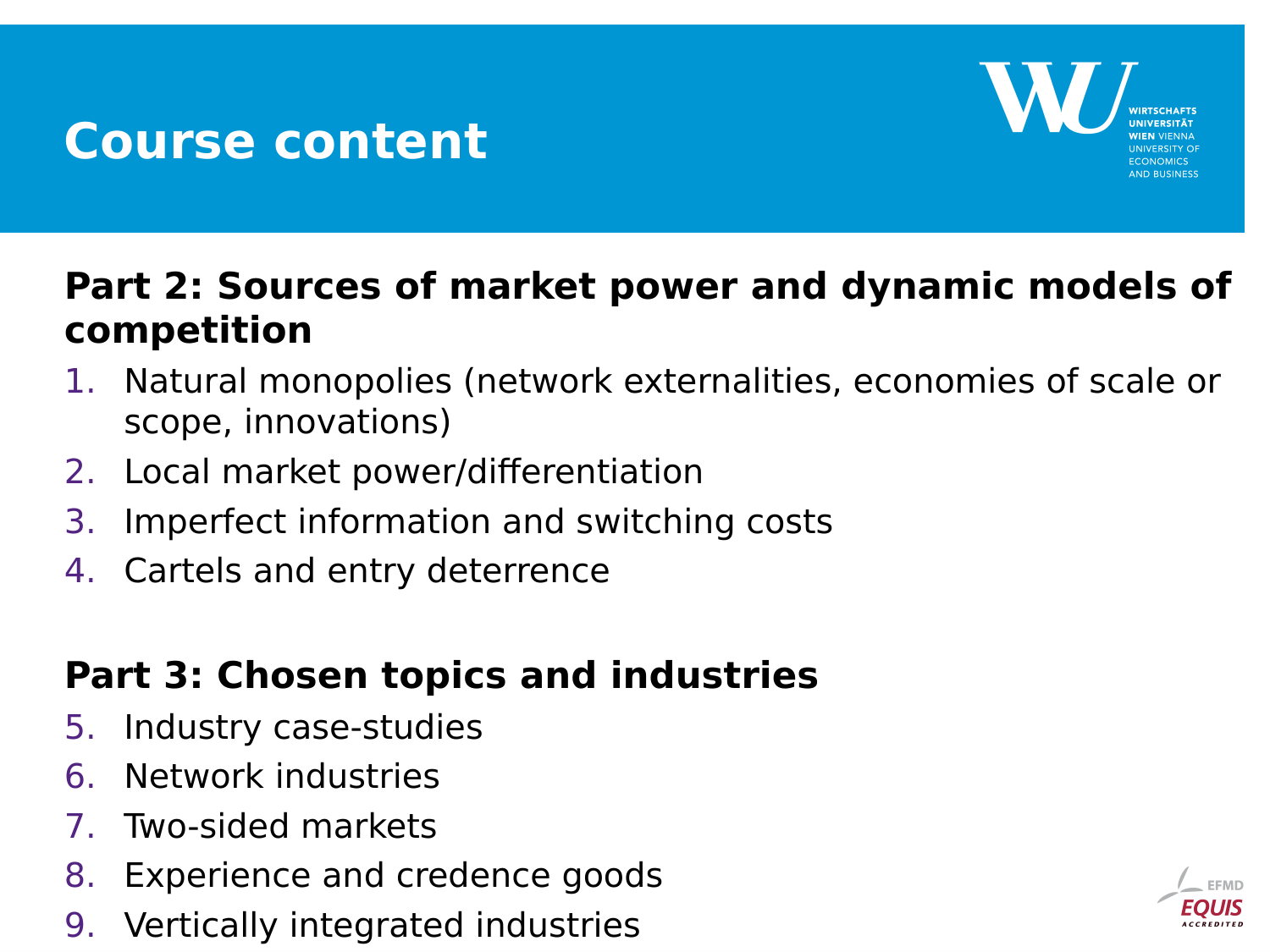

# Course content
Part 2: Sources of market power and dynamic models of competition
Natural monopolies (network externalities, economies of scale or scope, innovations)
Local market power/differentiation
Imperfect information and switching costs
Cartels and entry deterrence

Part 3: Chosen topics and industries
Industry case-studies
Network industries
Two-sided markets
Experience and credence goods
Vertically integrated industries